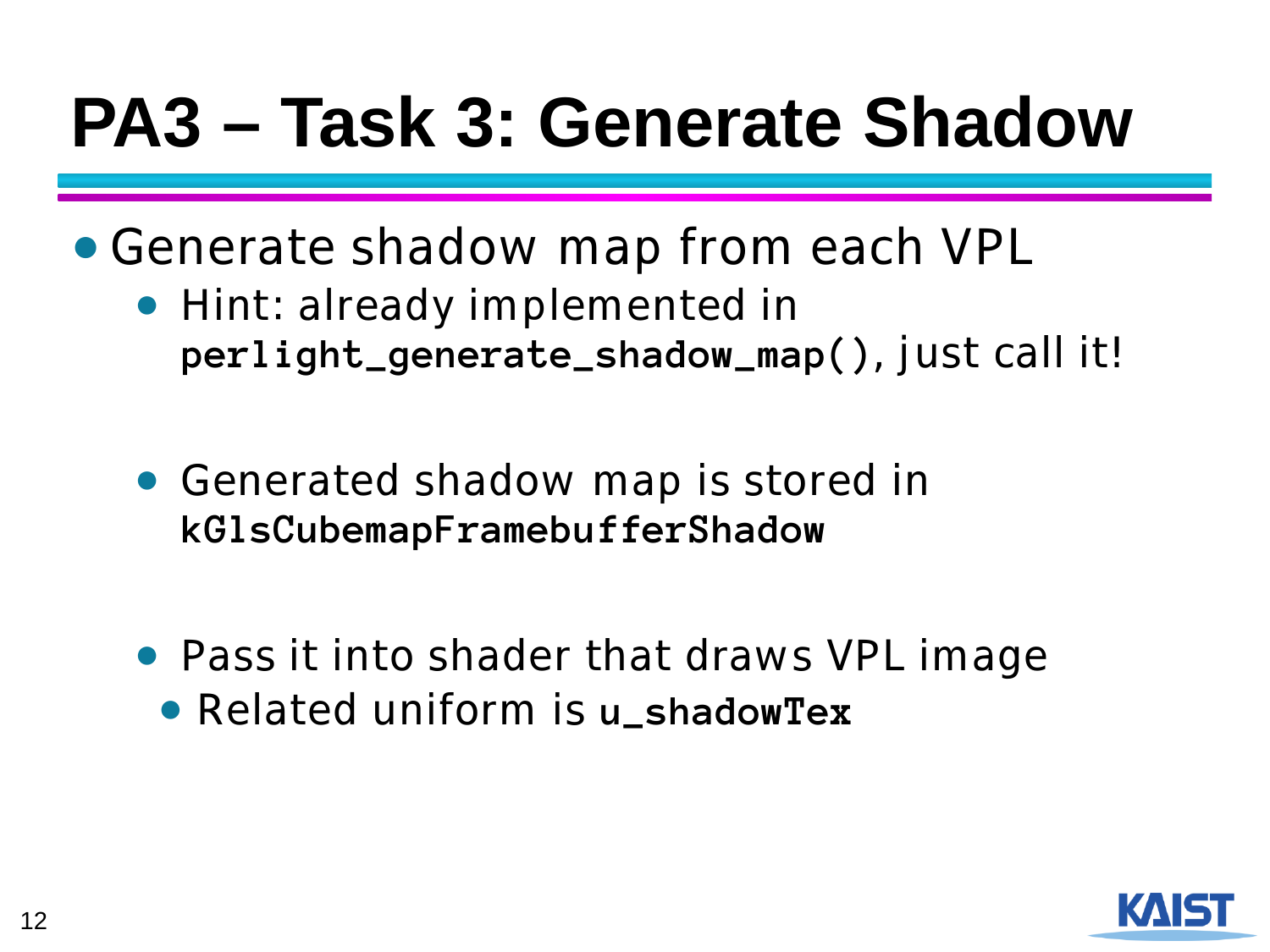

# PA3 – Task 3: Generate Shadow
Generate shadow map from each VPL
Hint: already implemented in perlight_generate_shadow_map(), just call it!

Generated shadow map is stored in
kGlsCubemapFramebufferShadow

Pass it into shader that draws VPL image
Related uniform is u_shadowTex